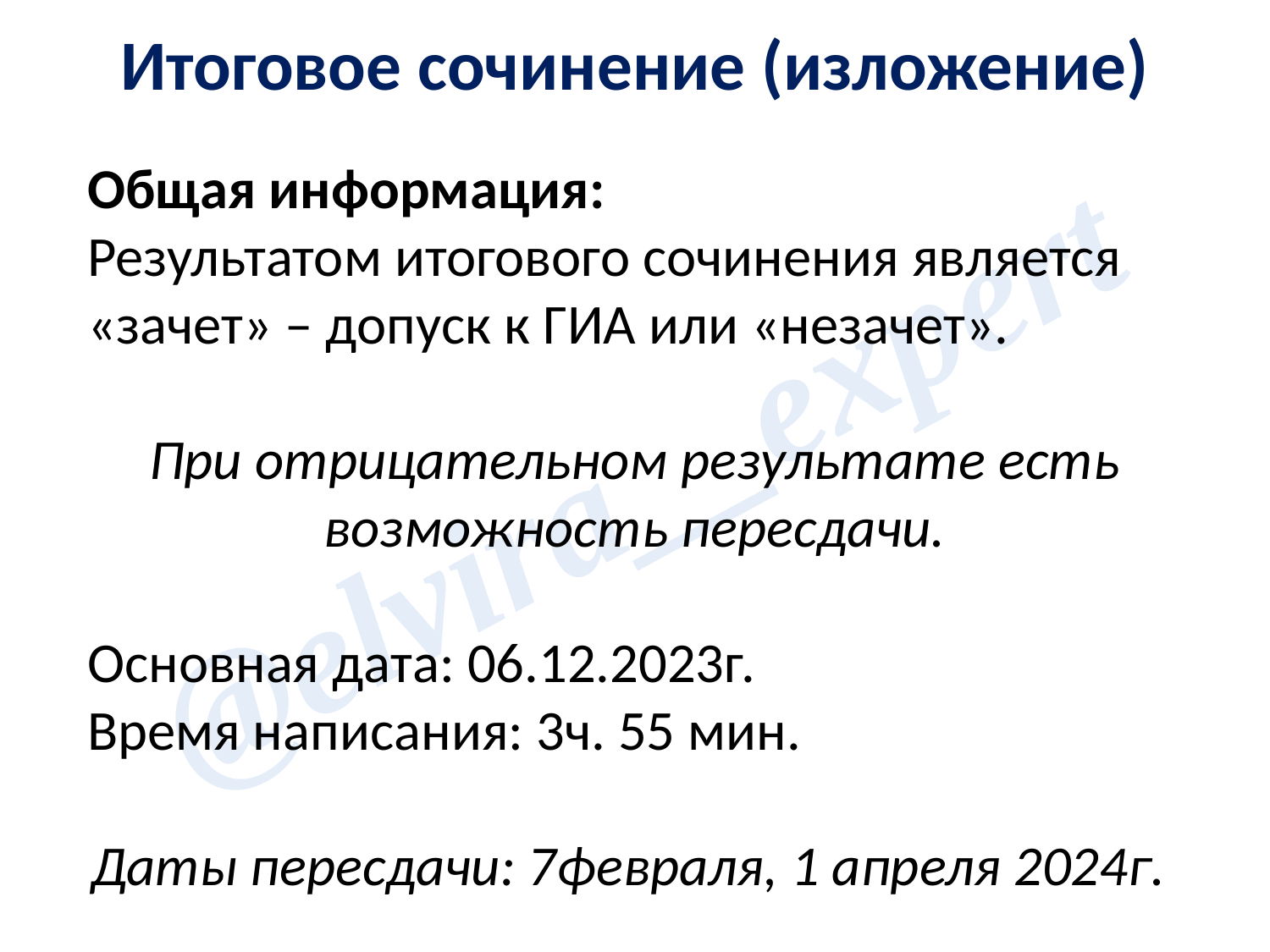

Итоговое сочинение (изложение)

Общая информация:
Результатом итогового сочинения является «зачет» – допуск к ГИА или «незачет».

При отрицательном результате есть возможность пересдачи.

Основная дата: 06.12.2023г.
Время написания: 3ч. 55 мин.

Даты пересдачи: 7февраля, 1 апреля 2024г.